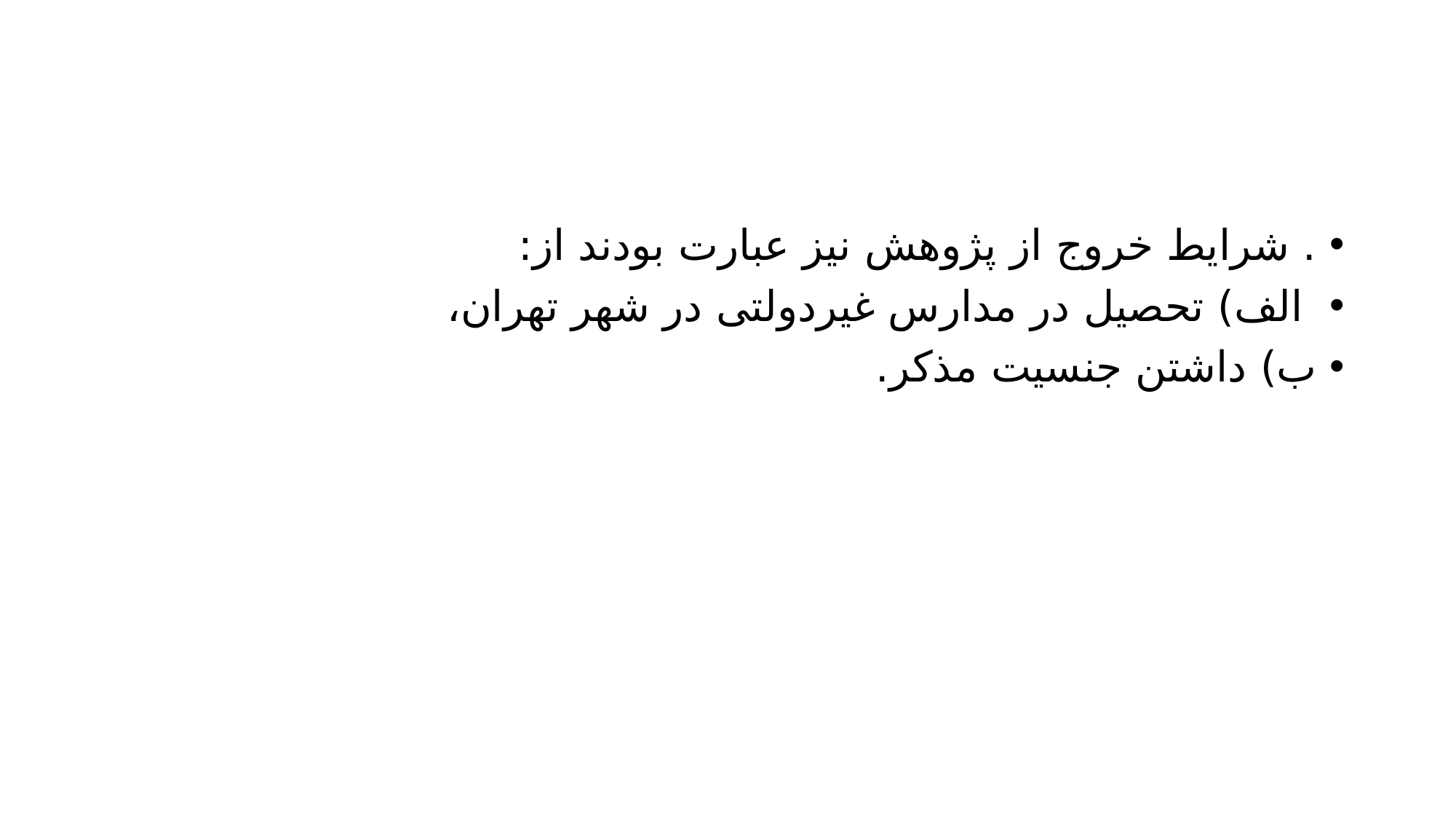

#
. شرایط خروج از پژوهش نیز عبارت بودند از:
 الف) تحصیل در مدارس غیردولتی در شهر تهران،
ب) داشتن جنسیت مذکر.